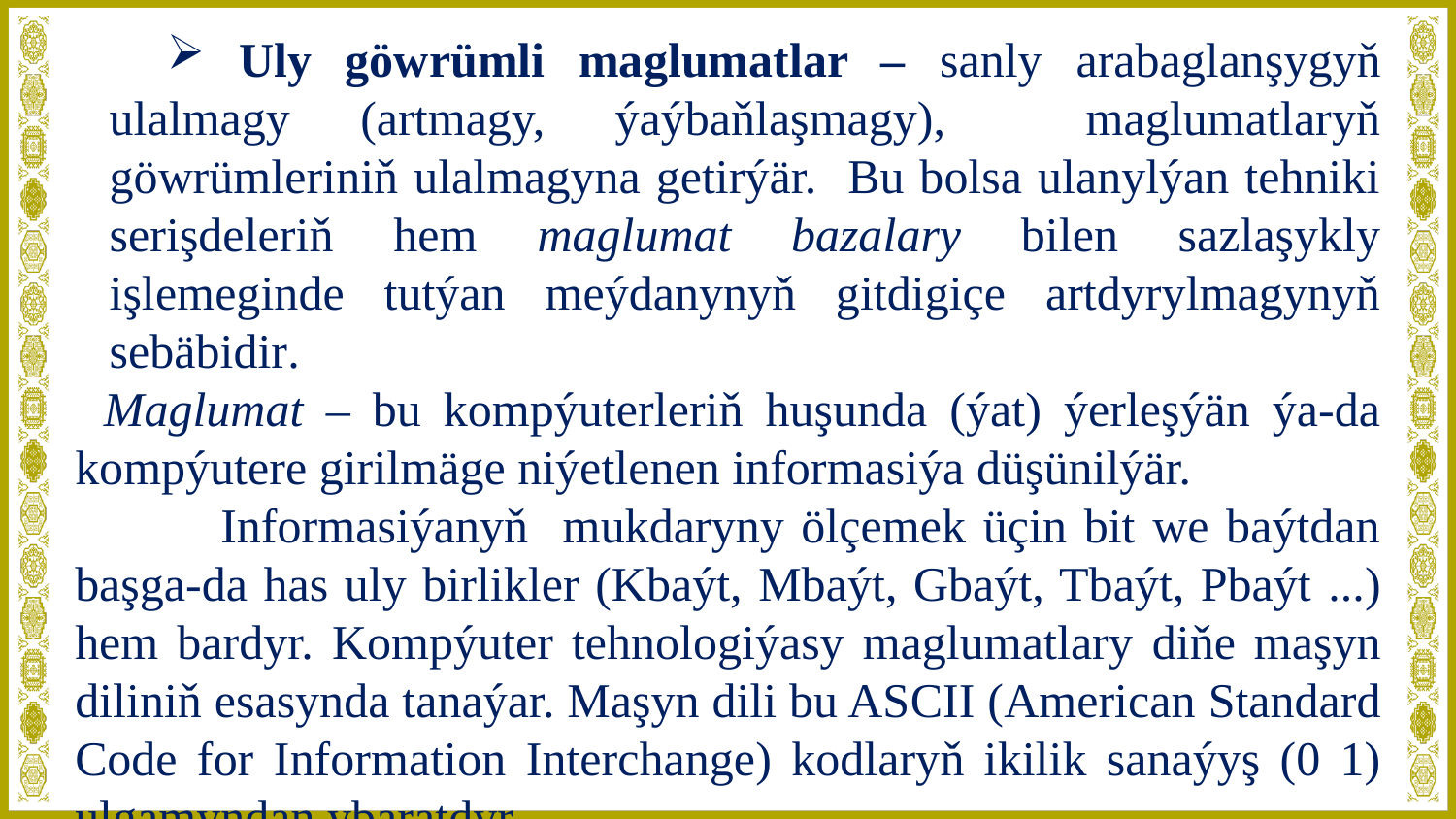

Uly göwrümli maglumatlar – sanly arabaglanşygyň ulalmagy (artmagy, ýaýbaňlaşmagy),  maglumatlaryň göwrümleriniň ulalmagyna getirýär.  Bu bolsa ulanylýan tehniki serişdeleriň hem maglumat bazalary bilen sazlaşykly işlemeginde tutýan meýdanynyň gitdigiçe artdyrylmagynyň sebäbidir.
Maglumat – bu kompýuterleriň huşunda (ýat) ýerleşýän ýa-da kompýutere girilmäge niýetlenen informasiýa düşünilýär.
	Informasiýanyň  mukdaryny ölçemek üçin bit we baýtdan başga-da has uly birlikler (Kbaýt, Mbaýt, Gbaýt, Tbaýt, Pbaýt ...) hem bardyr. Kompýuter tehnologiýasy maglumatlary diňe maşyn diliniň esasynda tanaýar. Maşyn dili bu ASCII (American Standard Code for Information Interchange) kodlaryň ikilik sanaýyş (0 1) ulgamyndan ybaratdyr.